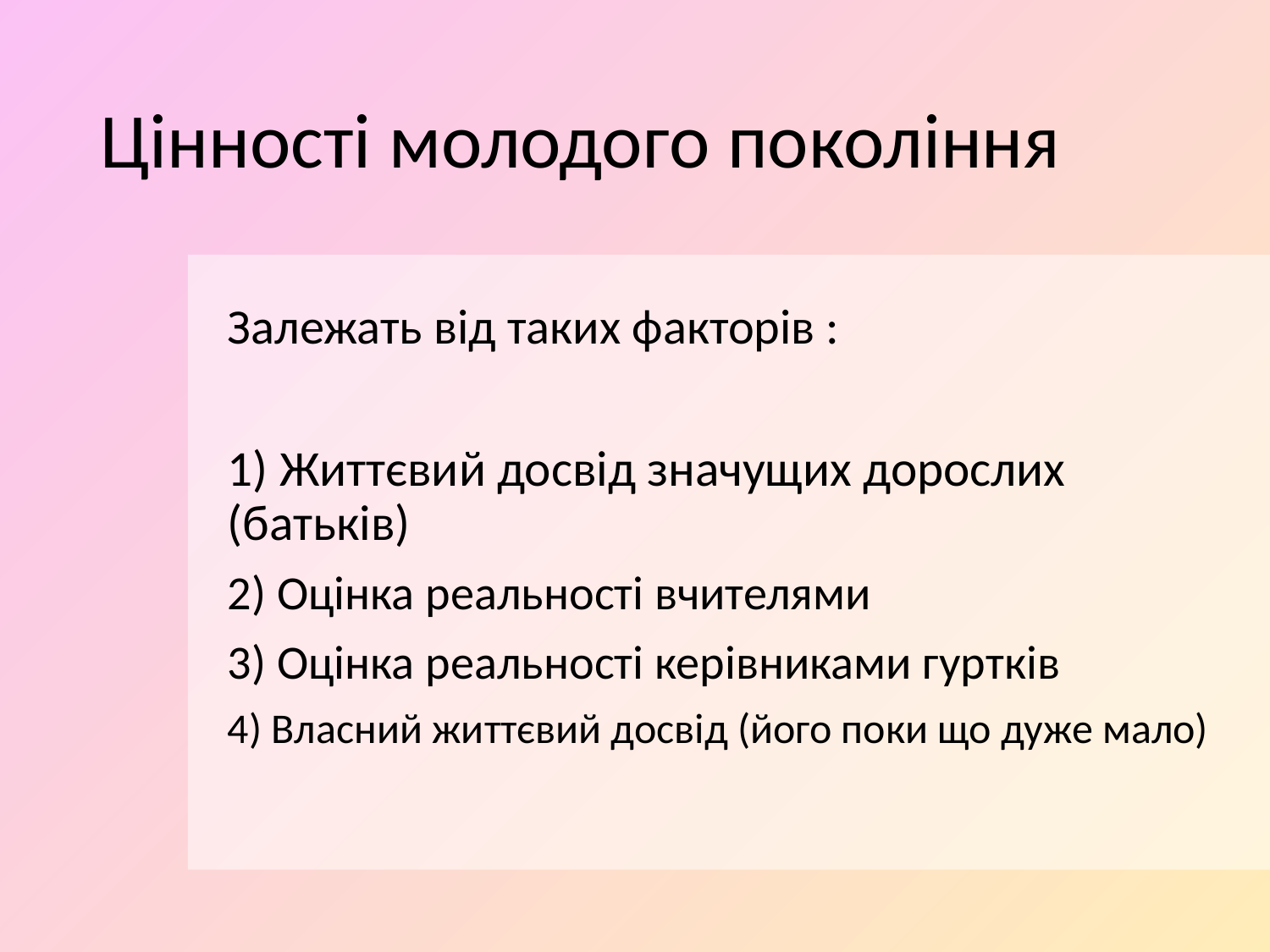

# Цінності молодого покоління
Залежать від таких факторів :

1) Життєвий досвід значущих дорослих (батьків)
2) Оцінка реальності вчителями
3) Оцінка реальності керівниками гуртків
4) Власний життєвий досвід (його поки що дуже мало)